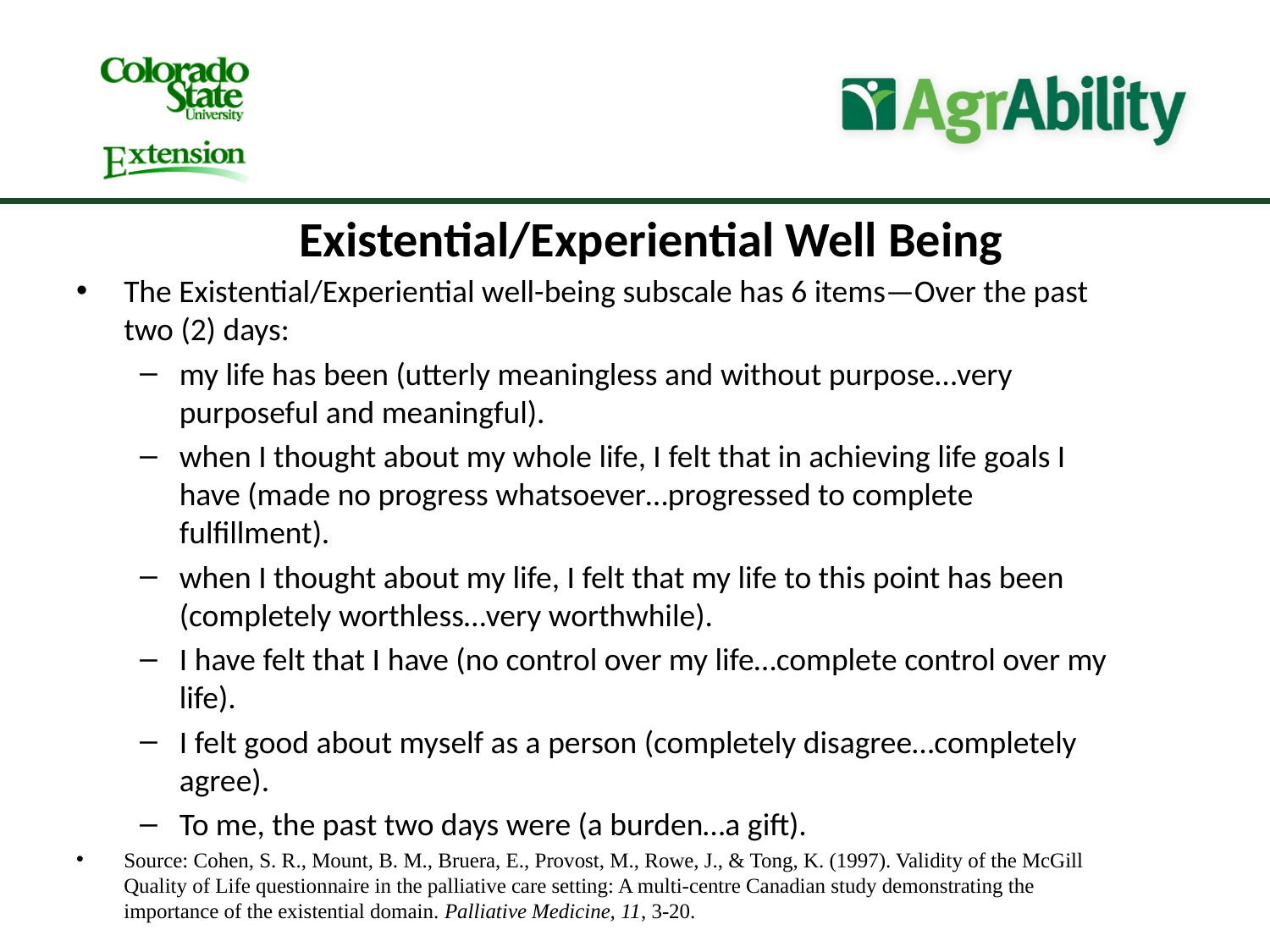

Existential/Experiential Well Being
The Existential/Experiential well-being subscale has 6 items—Over the past two (2) days:
my life has been (utterly meaningless and without purpose…very purposeful and meaningful).
when I thought about my whole life, I felt that in achieving life goals I have (made no progress whatsoever…progressed to complete fulfillment).
when I thought about my life, I felt that my life to this point has been (completely worthless…very worthwhile).
I have felt that I have (no control over my life…complete control over my life).
I felt good about myself as a person (completely disagree…completely agree).
To me, the past two days were (a burden…a gift).
Source: Cohen, S. R., Mount, B. M., Bruera, E., Provost, M., Rowe, J., & Tong, K. (1997). Validity of the McGill Quality of Life questionnaire in the palliative care setting: A multi-centre Canadian study demonstrating the importance of the existential domain. Palliative Medicine, 11, 3-20.